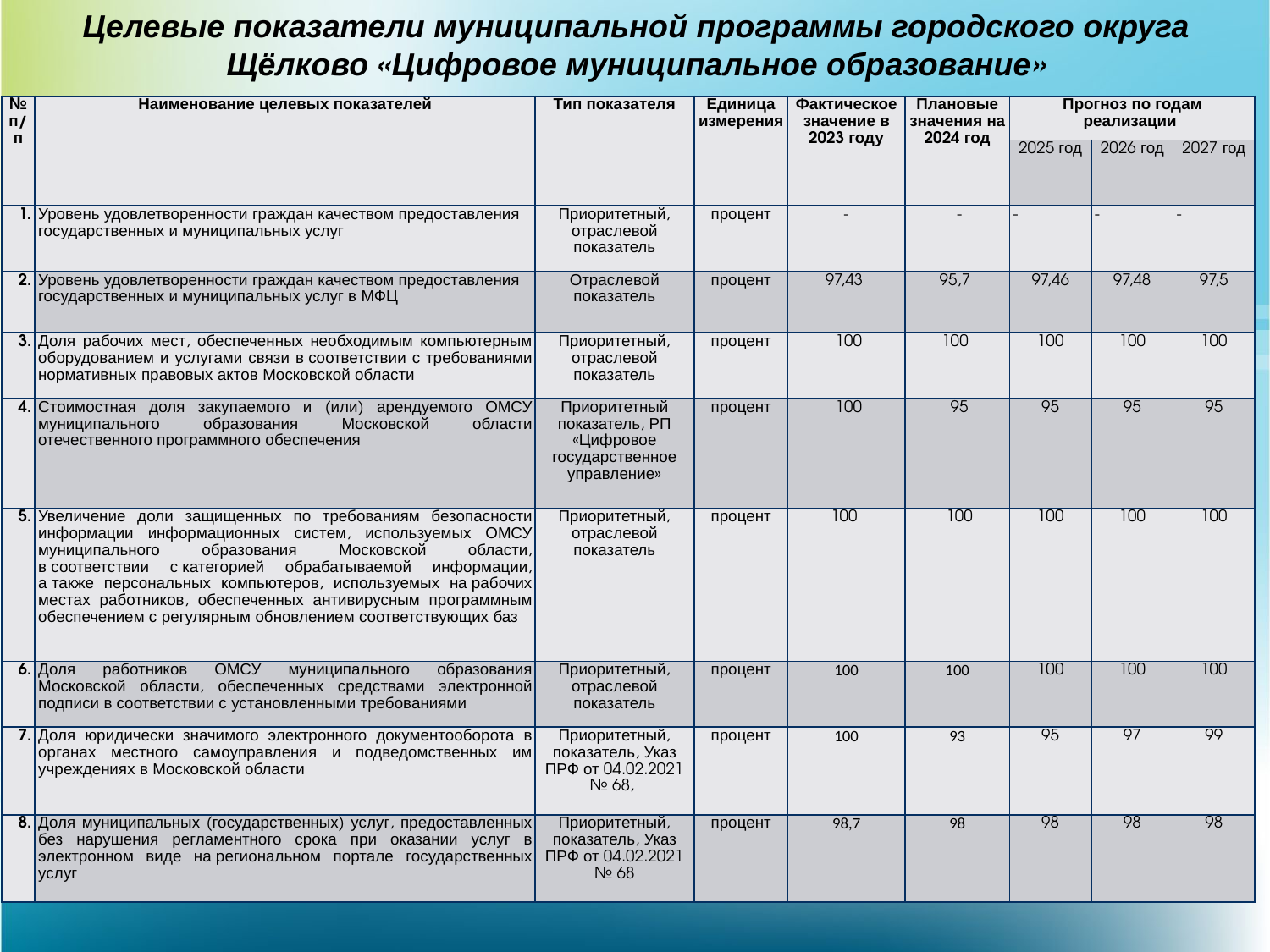

Целевые показатели муниципальной программы городского округа Щёлково «Цифровое муниципальное образование»
| № п/п | Наименование целевых показателей | Тип показателя | Единица измерения | Фактическое значение в 2023 году | Плановые значения на 2024 год | Прогноз по годам реализации |  |  |
| --- | --- | --- | --- | --- | --- | --- | --- | --- |
|  |  |  |  |  |  | 2025 год | 2026 год | 2027 год |
| 1. | Уровень удовлетворенности граждан качеством предоставления государственных и муниципальных услуг | Приоритетный, отраслевой показатель | процент | - | - | - | - | - |
| 2. | Уровень удовлетворенности граждан качеством предоставления государственных и муниципальных услуг в МФЦ | Отраслевой показатель | процент | 97,43 | 95,7 | 97,46 | 97,48 | 97,5 |
| 3. | Доля рабочих мест, обеспеченных необходимым компьютерным оборудованием и услугами связи в соответствии с требованиями нормативных правовых актов Московской области | Приоритетный, отраслевой показатель | процент | 100 | 100 | 100 | 100 | 100 |
| 4. | Стоимостная доля закупаемого и (или) арендуемого ОМСУ муниципального образования Московской области отечественного программного обеспечения | Приоритетный показатель, РП «Цифровое государственное управление» | процент | 100 | 95 | 95 | 95 | 95 |
| 5. | Увеличение доли защищенных по требованиям безопасности информации информационных систем, используемых ОМСУ муниципального образования Московской области, в соответствии с категорией обрабатываемой информации, а также персональных компьютеров, используемых на рабочих местах работников, обеспеченных антивирусным программным обеспечением с регулярным обновлением соответствующих баз | Приоритетный, отраслевой показатель | процент | 100 | 100 | 100 | 100 | 100 |
| 6. | Доля работников ОМСУ муниципального образования Московской области, обеспеченных средствами электронной подписи в соответствии с установленными требованиями | Приоритетный, отраслевой показатель | процент | 100 | 100 | 100 | 100 | 100 |
| 7. | Доля юридически значимого электронного документооборота в органах местного самоуправления и подведомственных им учреждениях в Московской области | Приоритетный, показатель, Указ ПРФ от 04.02.2021 № 68, | процент | 100 | 93 | 95 | 97 | 99 |
| 8. | Доля муниципальных (государственных) услуг, предоставленных без нарушения регламентного срока при оказании услуг в электронном виде на региональном портале государственных услуг | Приоритетный, показатель, Указ ПРФ от 04.02.2021 № 68 | процент | 98,7 | 98 | 98 | 98 | 98 |